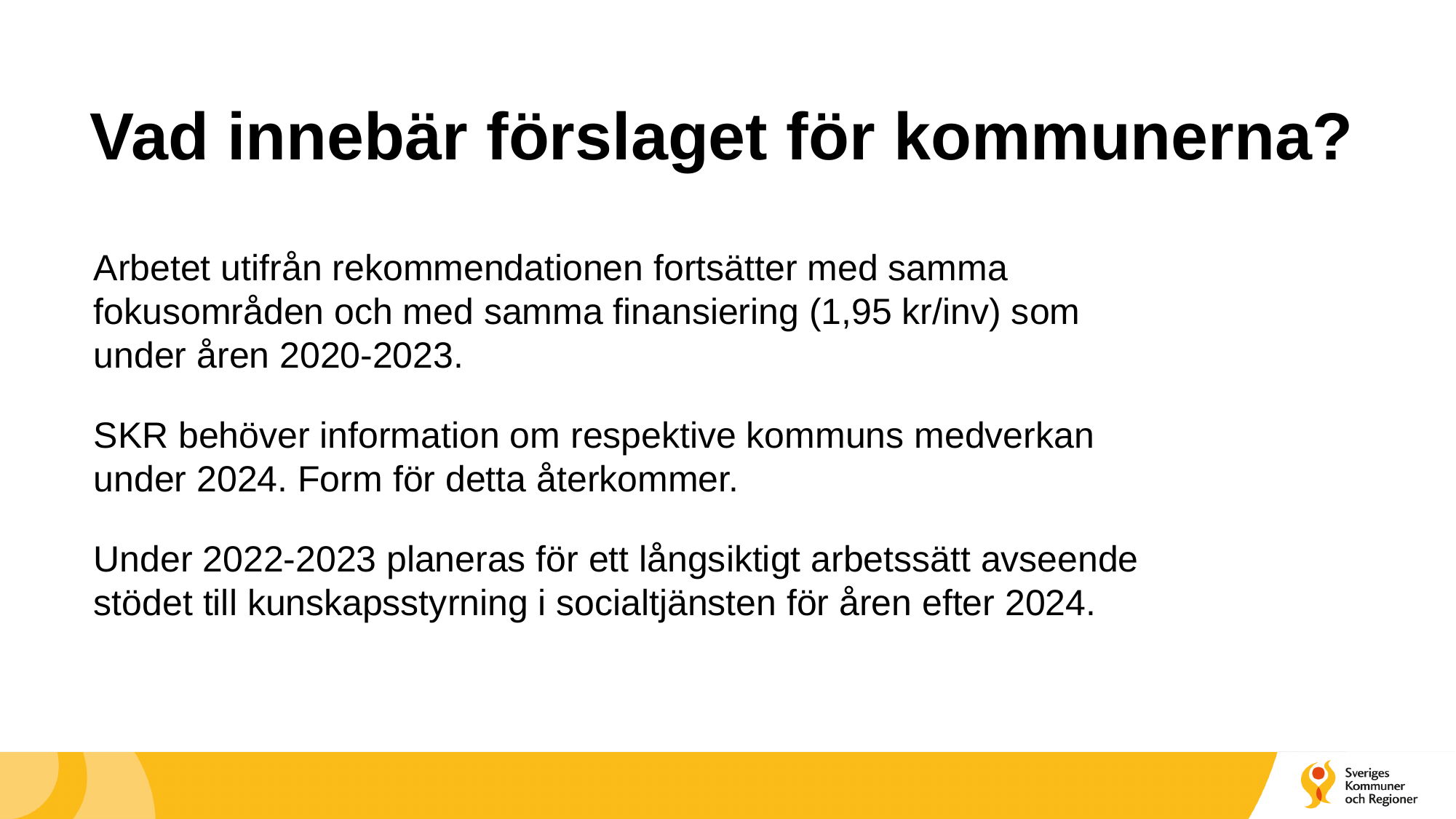

# Vad innebär förslaget för kommunerna?
Arbetet utifrån rekommendationen fortsätter med samma fokusområden och med samma finansiering (1,95 kr/inv) som under åren 2020-2023.
SKR behöver information om respektive kommuns medverkan under 2024. Form för detta återkommer.
Under 2022-2023 planeras för ett långsiktigt arbetssätt avseende stödet till kunskapsstyrning i socialtjänsten för åren efter 2024.